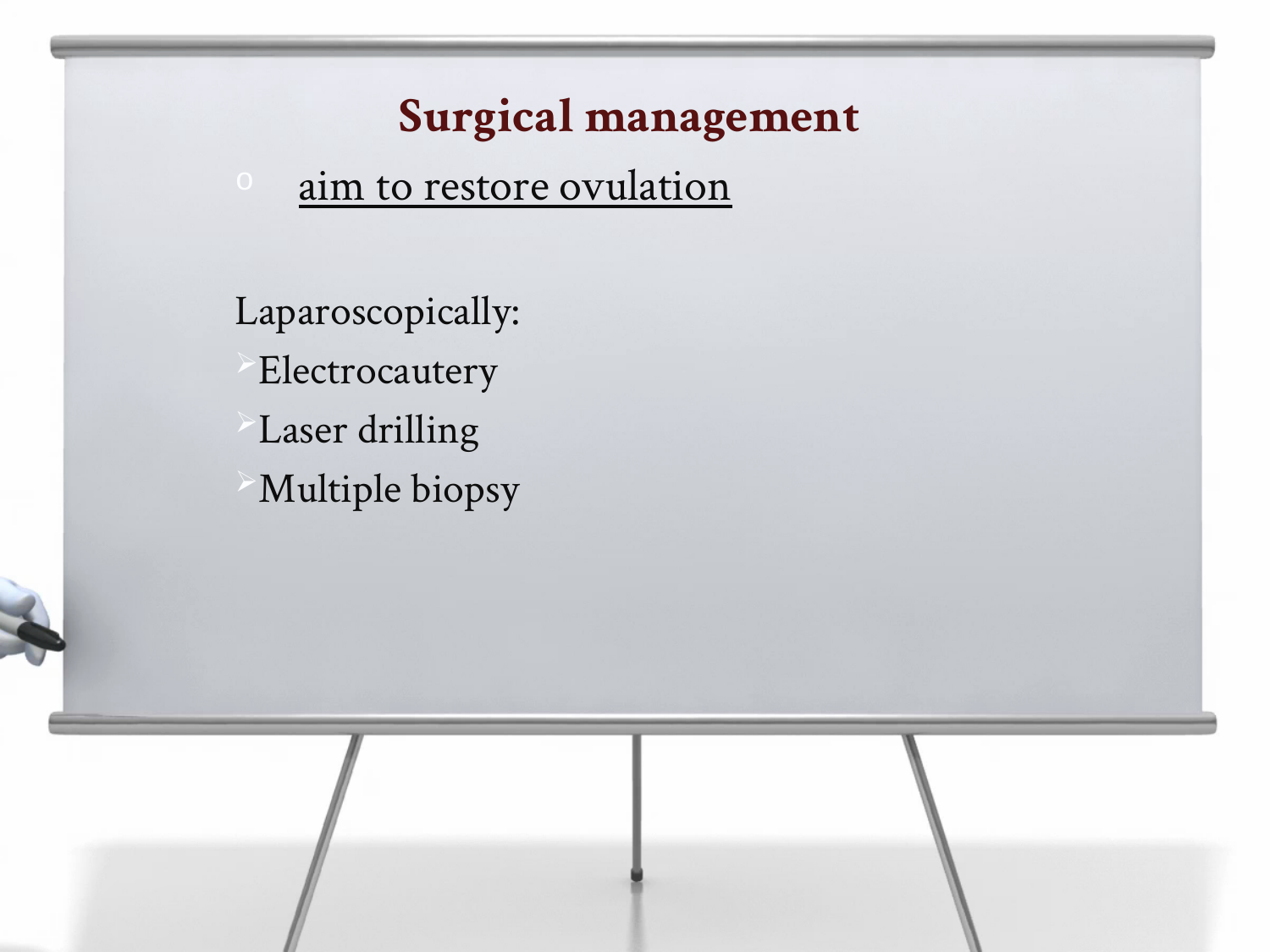

# Surgical management
aim to restore ovulation

Laparoscopically:
Electrocautery
Laser drilling
Multiple biopsy